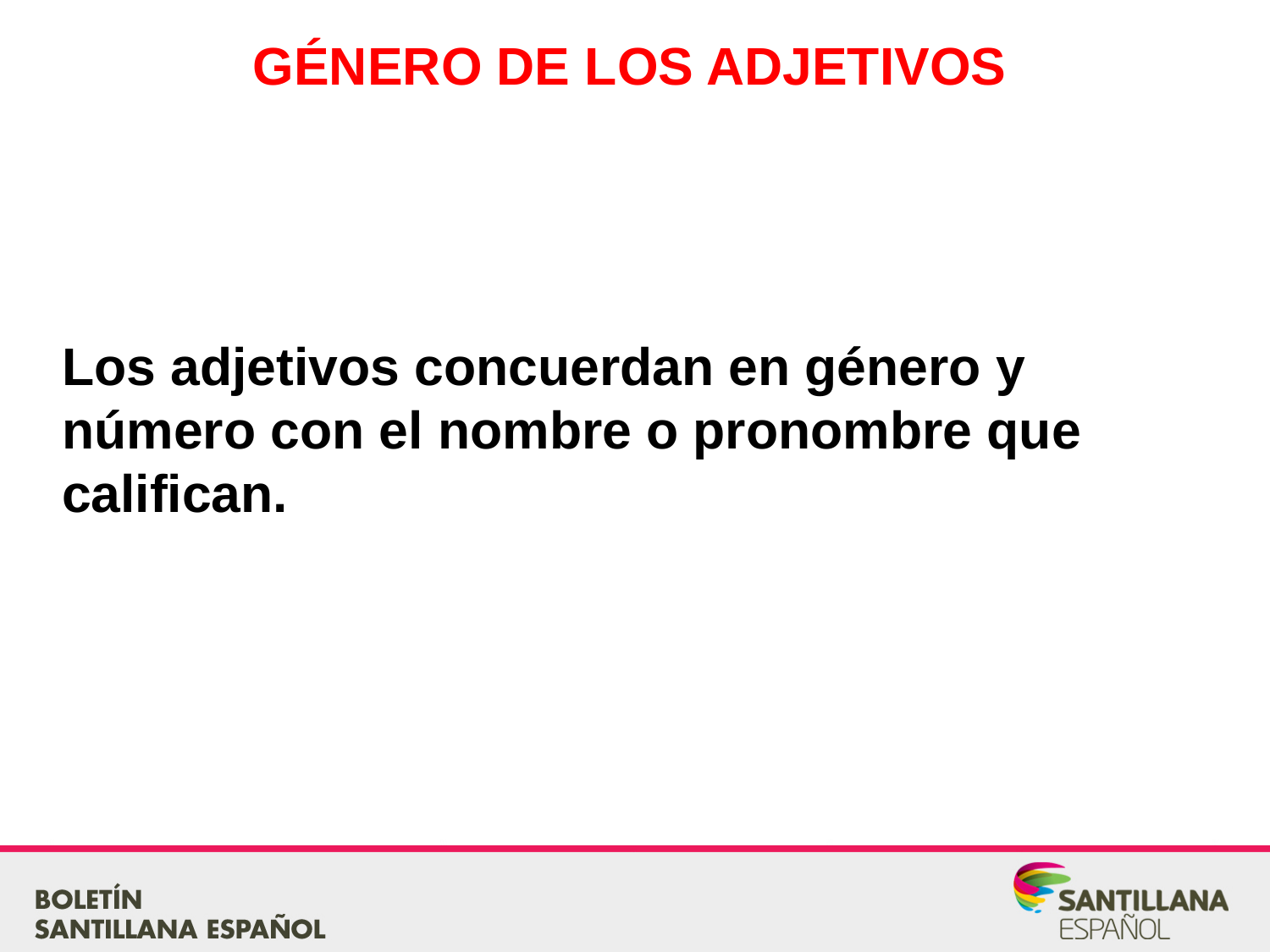

GÉNERO DE LOS ADJETIVOS
Los adjetivos concuerdan en género y número con el nombre o pronombre que califican.